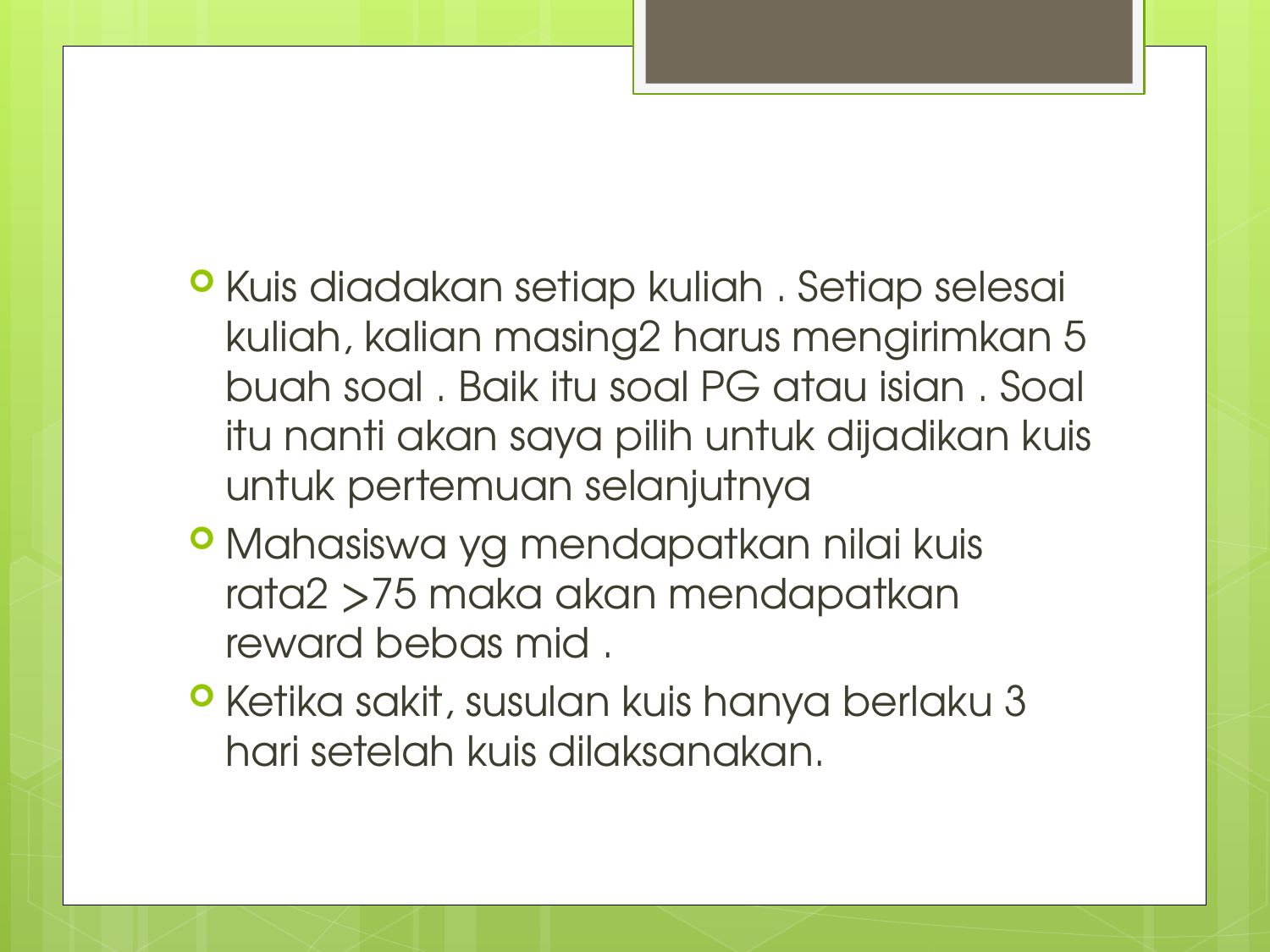

Kuis diadakan setiap kuliah . Setiap selesai kuliah, kalian masing2 harus mengirimkan 5 buah soal . Baik itu soal PG atau isian . Soal itu nanti akan saya pilih untuk dijadikan kuis untuk pertemuan selanjutnya
Mahasiswa yg mendapatkan nilai kuis rata2 >75 maka akan mendapatkan reward bebas mid .
Ketika sakit, susulan kuis hanya berlaku 3 hari setelah kuis dilaksanakan.